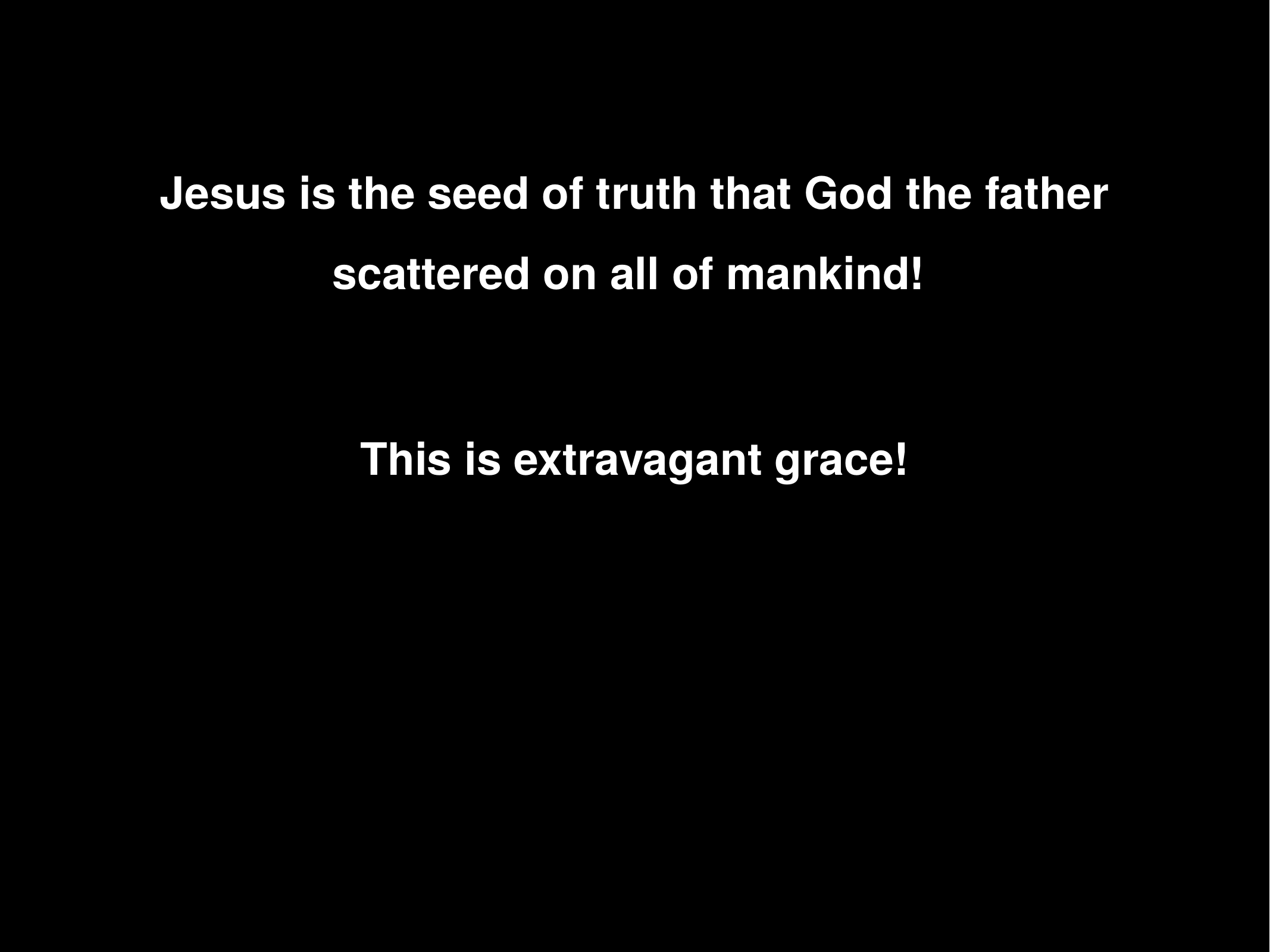

#
Jesus is the seed of truth that God the father scattered on all of mankind!

This is extravagant grace!